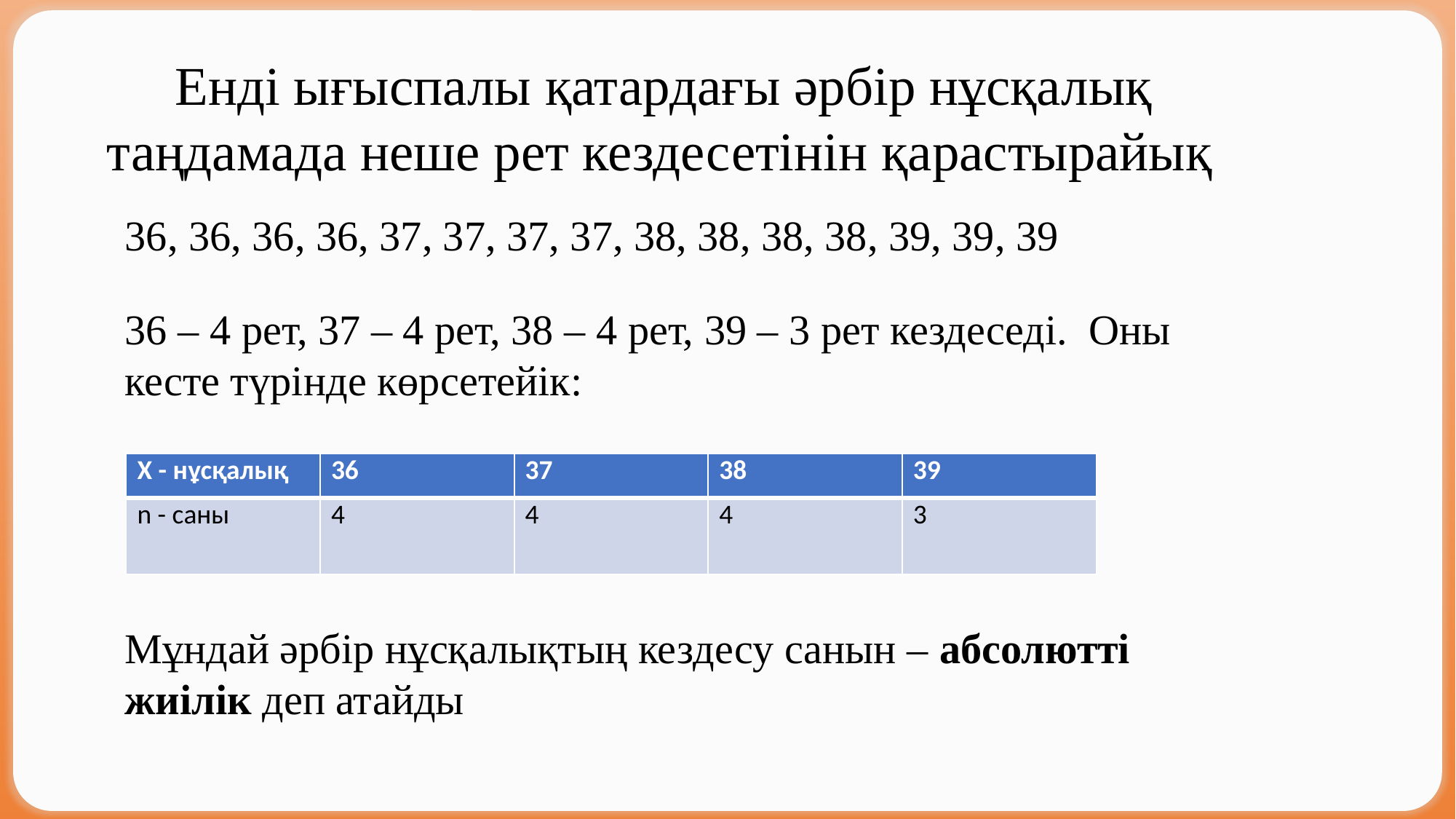

Енді ығыспалы қатардағы әрбір нұсқалық таңдамада неше рет кездесетінін қарастырайық
36, 36, 36, 36, 37, 37, 37, 37, 38, 38, 38, 38, 39, 39, 39
36 – 4 рет, 37 – 4 рет, 38 – 4 рет, 39 – 3 рет кездеседі.  Оны кесте түрінде көрсетейік:

| Х - нұсқалық | 36 | 37 | 38 | 39 |
| --- | --- | --- | --- | --- |
| n - саны | 4 | 4 | 4 | 3 |
Мұндай әрбір нұсқалықтың кездесу санын – абсолютті жиілік деп атайды